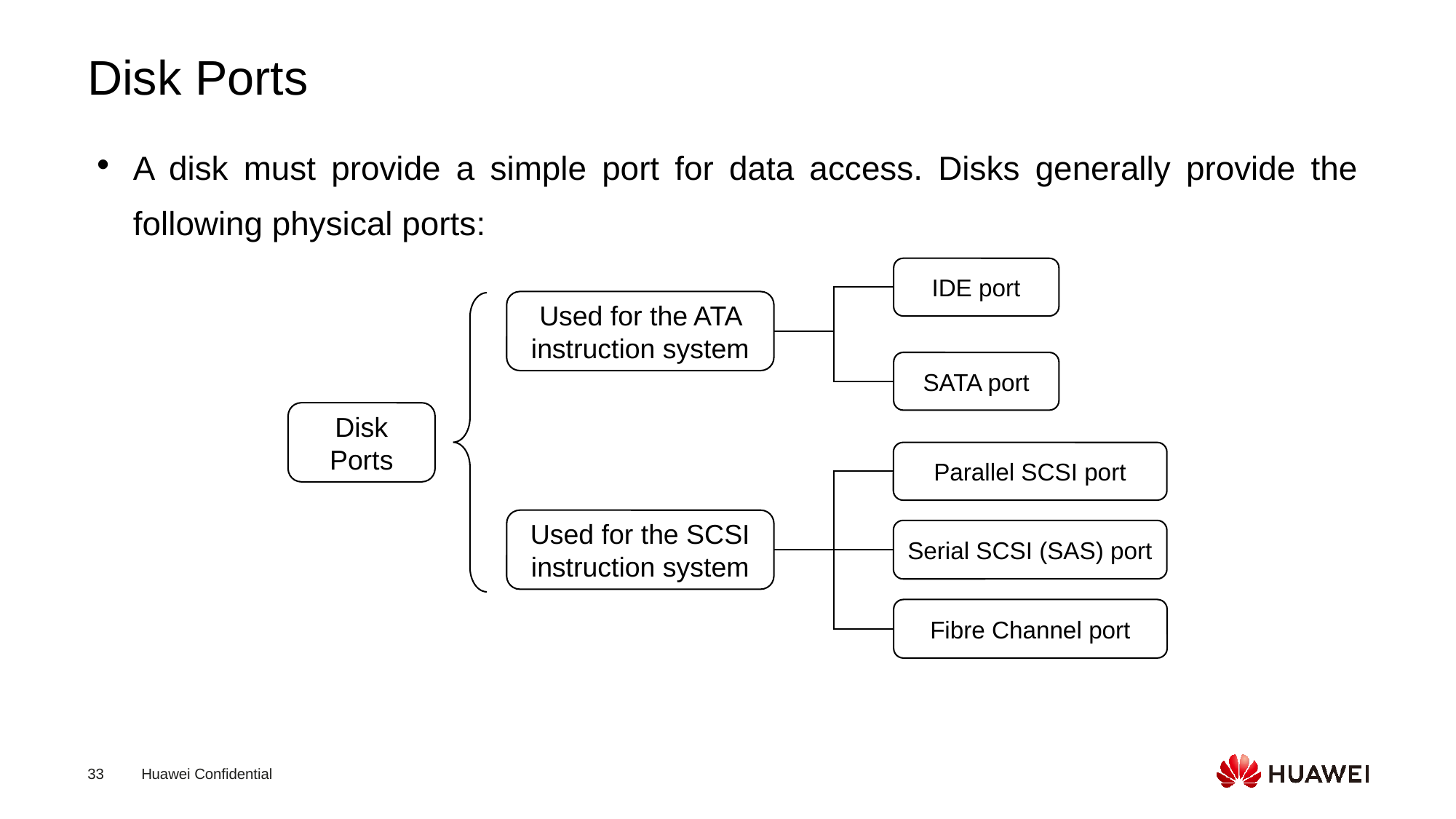

# Disk Ports
A disk must provide a simple port for data access. Disks generally provide the following physical ports:
IDE port
Used for the ATA instruction system

SATA port
Disk Ports
Parallel SCSI port
Used for the SCSI instruction system
Serial SCSI (SAS) port
Fibre Channel port